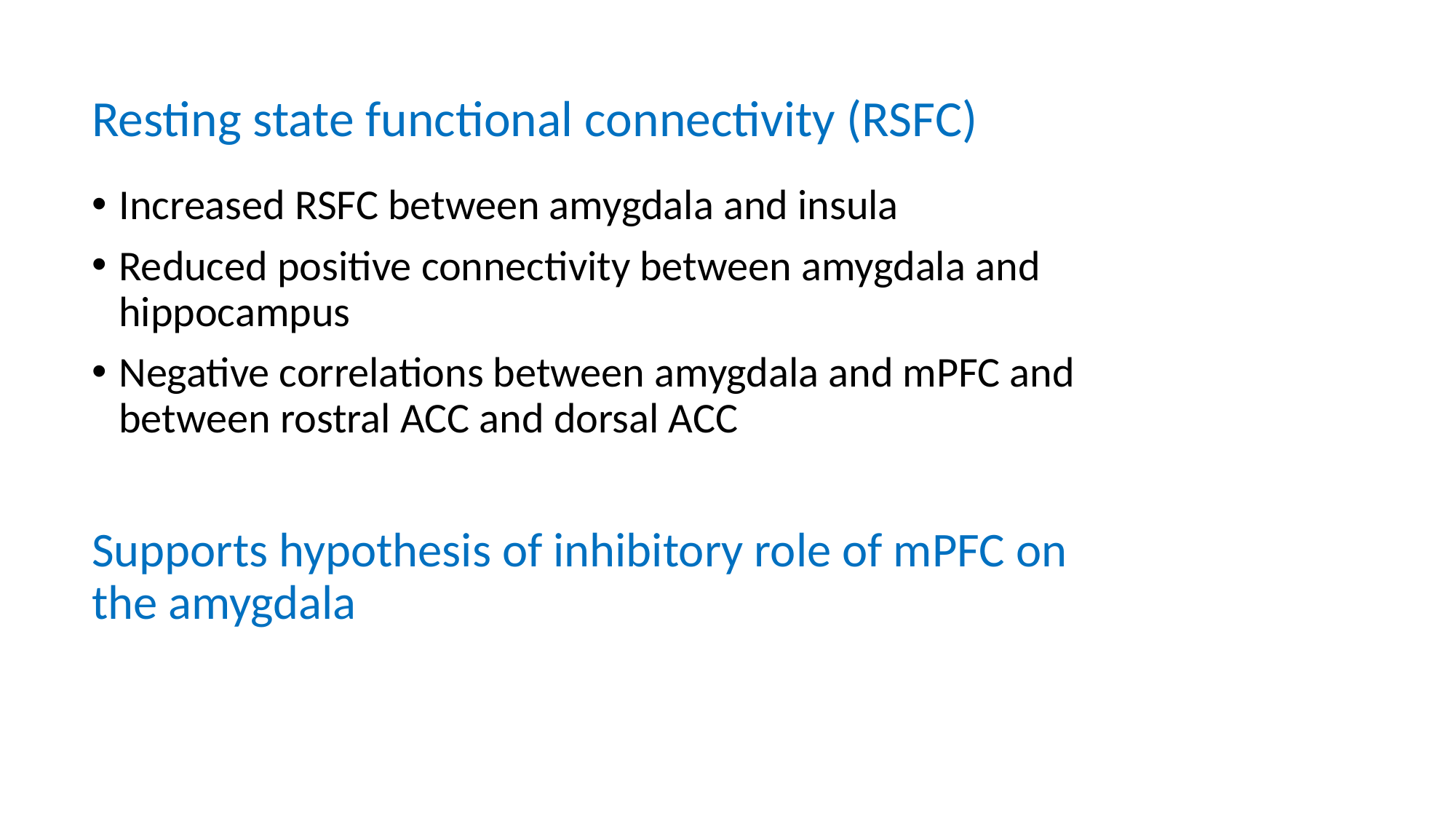

# Resting state functional connectivity (RSFC)
Increased RSFC between amygdala and insula
Reduced positive connectivity between amygdala and hippocampus
Negative correlations between amygdala and mPFC and between rostral ACC and dorsal ACC

Supports hypothesis of inhibitory role of mPFC on the amygdala